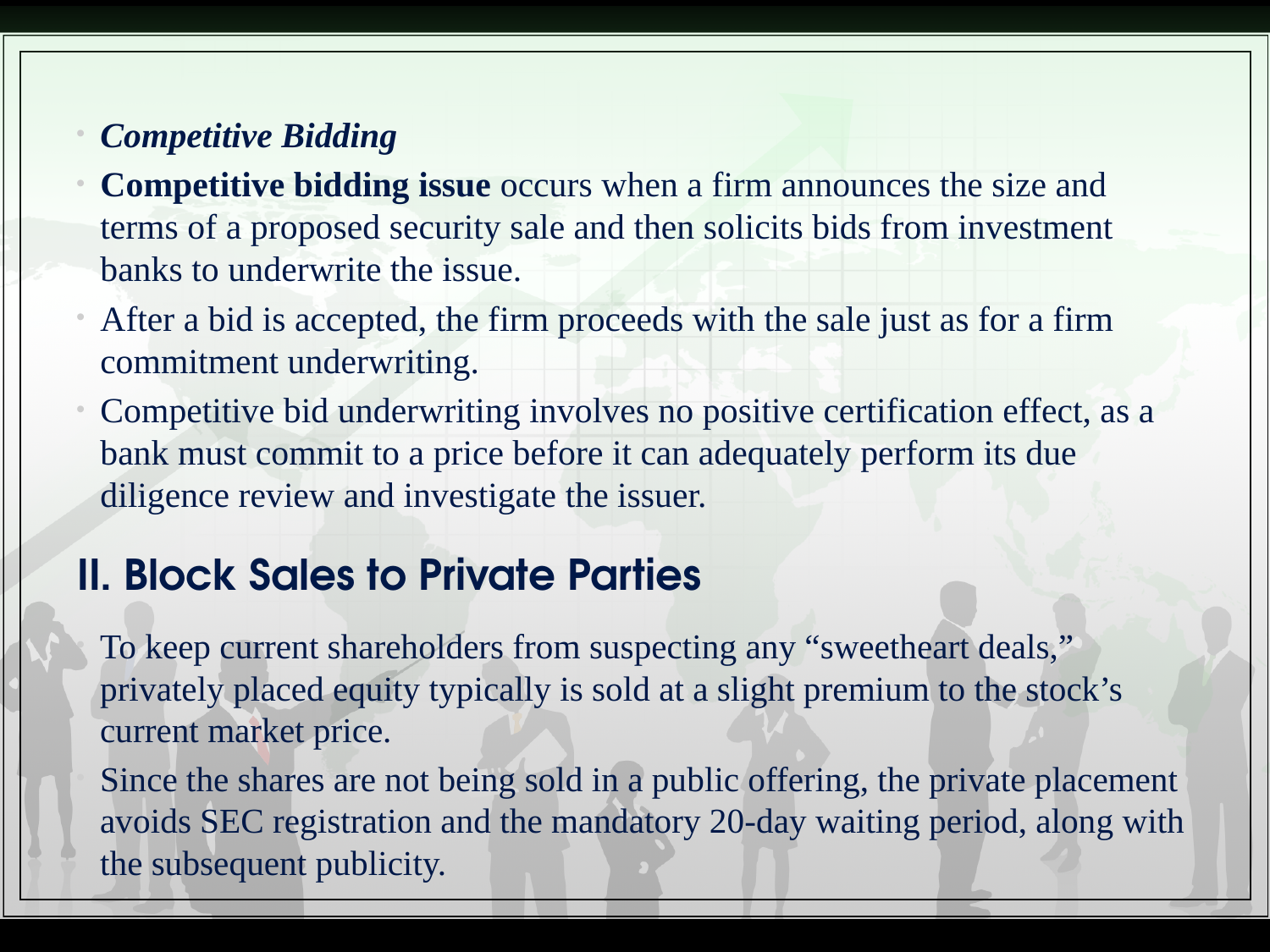

Competitive Bidding
Competitive bidding issue occurs when a firm announces the size and terms of a proposed security sale and then solicits bids from investment banks to underwrite the issue.
After a bid is accepted, the firm proceeds with the sale just as for a firm commitment underwriting.
Competitive bid underwriting involves no positive certification effect, as a bank must commit to a price before it can adequately perform its due diligence review and investigate the issuer.

II. Block Sales to Private Parties
To keep current shareholders from suspecting any “sweetheart deals,” privately placed equity typically is sold at a slight premium to the stock’s current market price.
Since the shares are not being sold in a public offering, the private placement avoids SEC registration and the mandatory 20-day waiting period, along with the subsequent publicity.